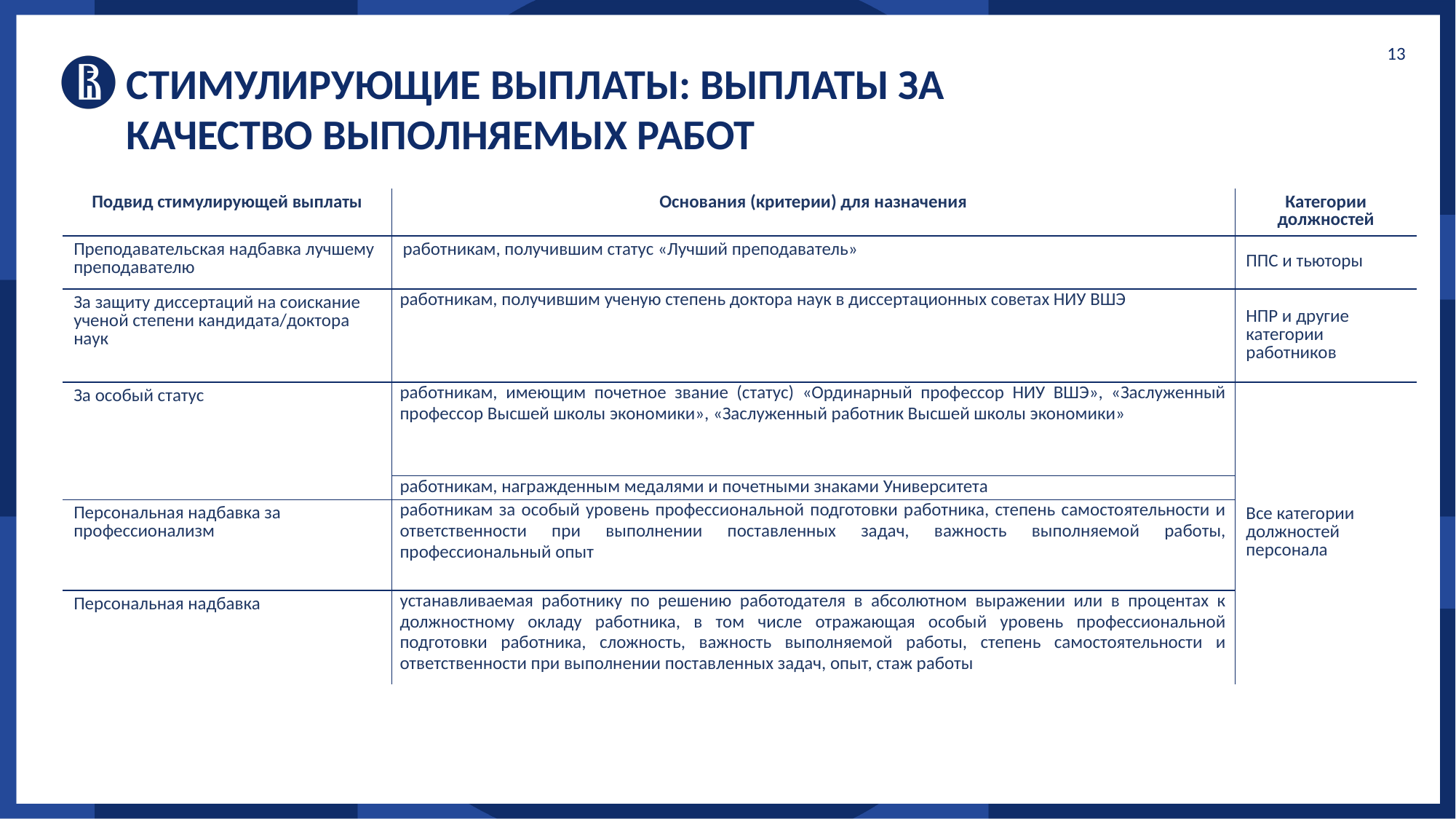

13
Стимулирующие выплаты: выплаты за качество выполняемых работ
| Подвид стимулирующей выплаты | Основания (критерии) для назначения | Категории должностей |
| --- | --- | --- |
| Преподавательская надбавка лучшему преподавателю | работникам, получившим статус «Лучший преподаватель» | ППС и тьюторы |
| За защиту диссертаций на соискание ученой степени кандидата/доктора наук | работникам, получившим ученую степень доктора наук в диссертационных советах НИУ ВШЭ | НПР и другие категории работников |
| За особый статус | работникам, имеющим почетное звание (статус) «Ординарный профессор НИУ ВШЭ», «Заслуженный профессор Высшей школы экономики», «Заслуженный работник Высшей школы экономики» | Все категории должностей персонала |
|  | работникам, награжденным медалями и почетными знаками Университета |  |
| Персональная надбавка за профессионализм | работникам за особый уровень профессиональной подготовки работника, степень самостоятельности и ответственности при выполнении поставленных задач, важность выполняемой работы, профессиональный опыт |  |
| Персональная надбавка | устанавливаемая работнику по решению работодателя в абсолютном выражении или в процентах к должностному окладу работника, в том числе отражающая особый уровень профессиональной подготовки работника, сложность, важность выполняемой работы, степень самостоятельности и ответственности при выполнении поставленных задач, опыт, стаж работы |  |